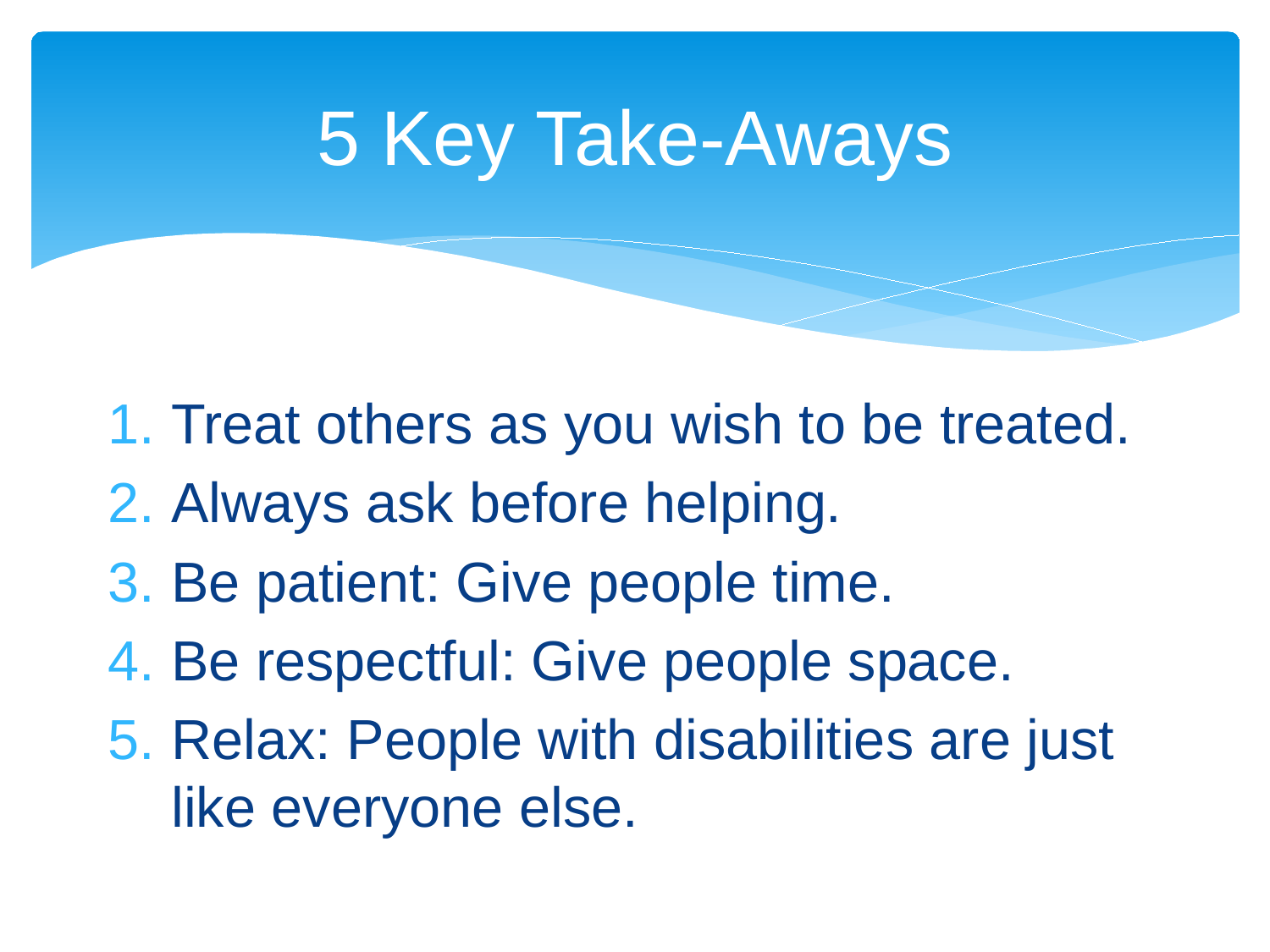

# 5 Key Take-Aways
Treat others as you wish to be treated.
Always ask before helping.
Be patient: Give people time.
Be respectful: Give people space.
Relax: People with disabilities are just like everyone else.